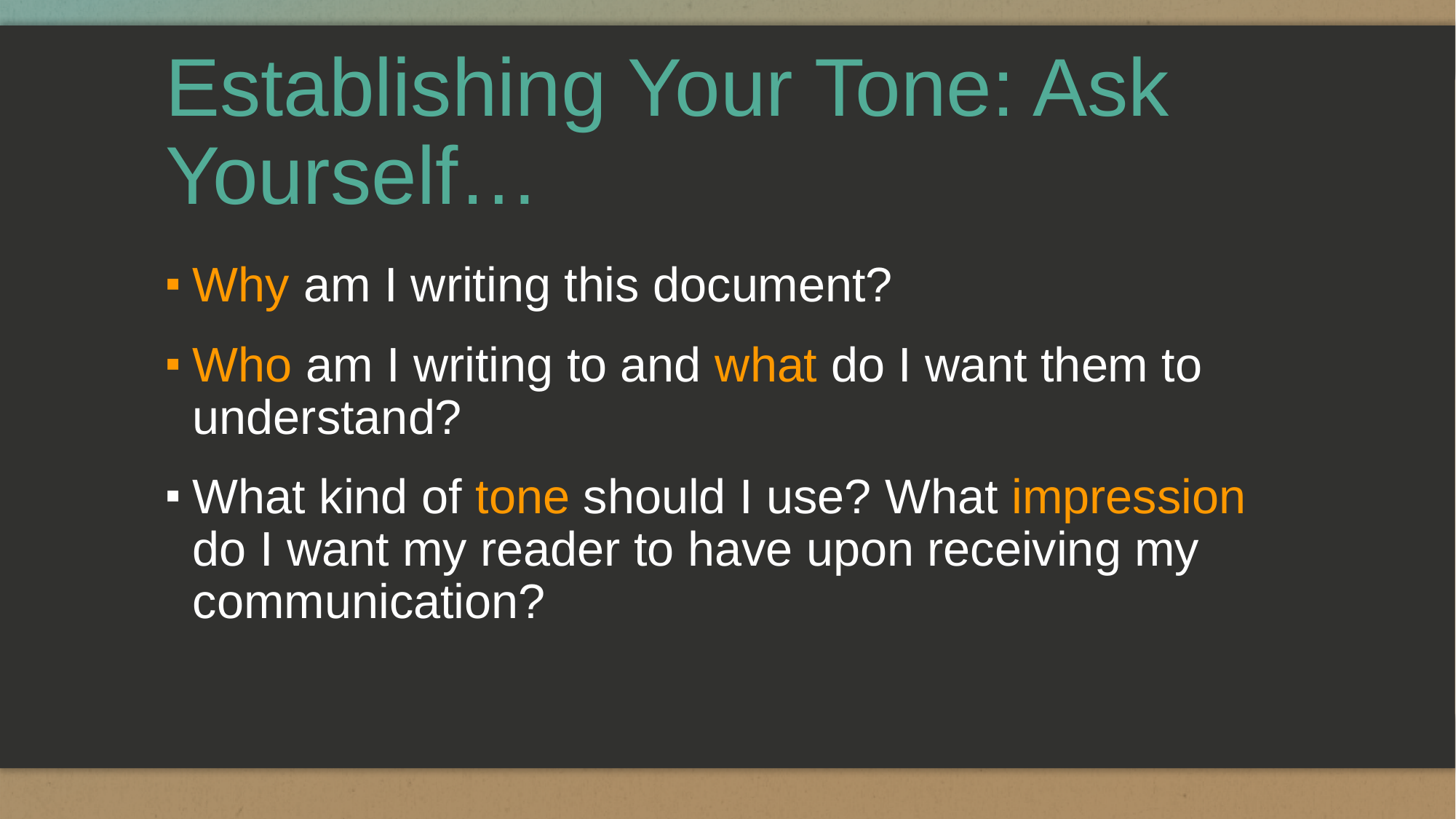

# Establishing Your Tone: Ask Yourself…
Why am I writing this document?
Who am I writing to and what do I want them to understand?
What kind of tone should I use? What impression do I want my reader to have upon receiving my communication?